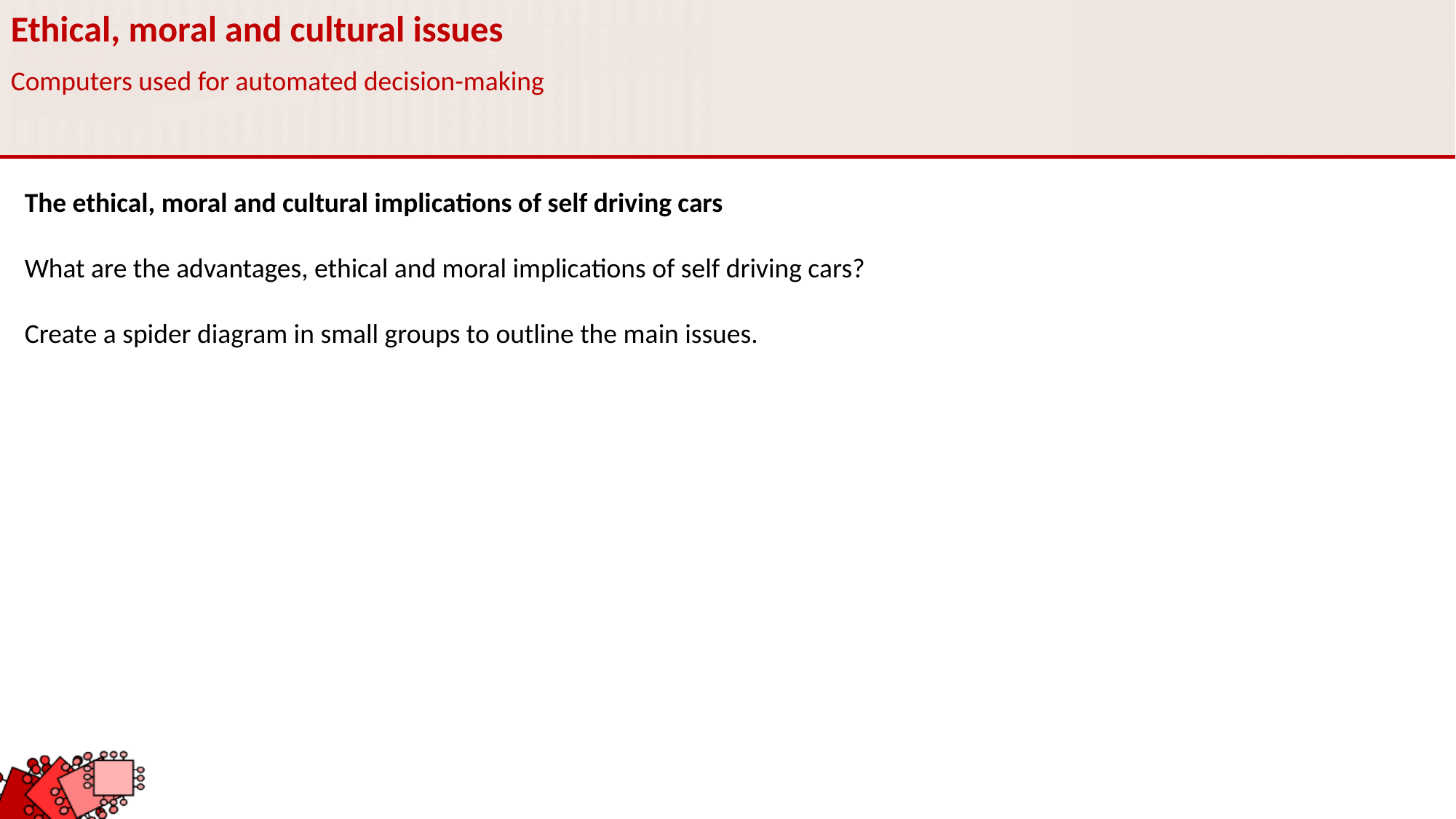

Ethical, moral and cultural issues
Computers used for automated decision-making
The ethical, moral and cultural implications of self driving cars

What are the advantages, ethical and moral implications of self driving cars?

Create a spider diagram in small groups to outline the main issues.